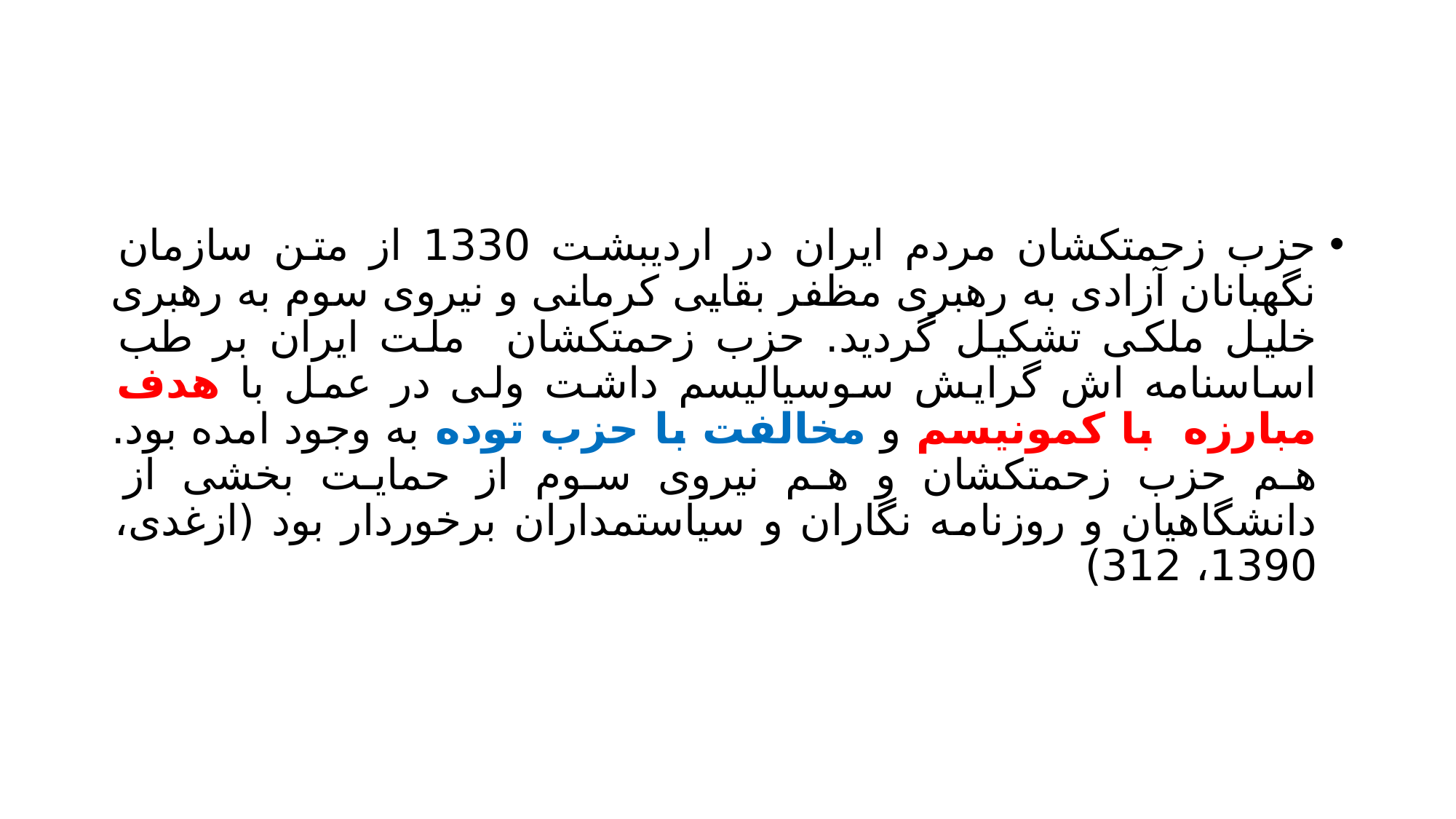

#
حزب زحمتکشان مردم ایران در اردیبشت 1330 از متن سازمان نگهبانان آزادی به رهبری مظفر بقایی کرمانی و نیروی سوم به رهبری خلیل ملکی تشکیل گردید. حزب زحمتکشان  ملت ایران بر طب اساسنامه اش گرایش سوسیالیسم داشت ولی در عمل با هدف مبارزه  با کمونیسم و مخالفت با حزب توده به وجود امده بود. هم حزب زحمتکشان و هم نیروی سوم از حمایت بخشی از دانشگاهیان و روزنامه نگاران و سیاستمداران برخوردار بود (ازغدی، 1390، 312)